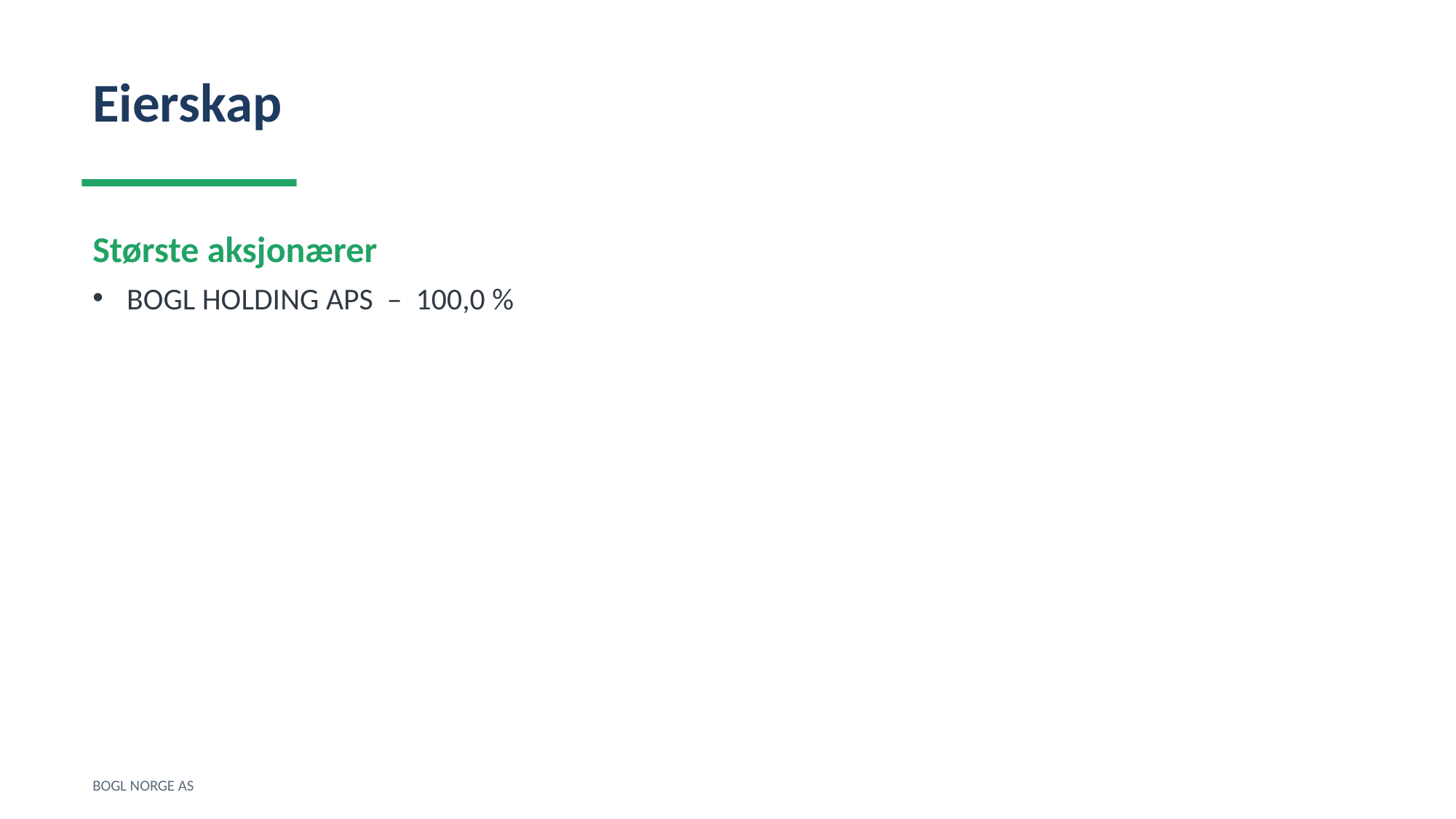

Eierskap

Største aksjonærer
BOGL HOLDING APS  –  100,0 %
BOGL NORGE AS